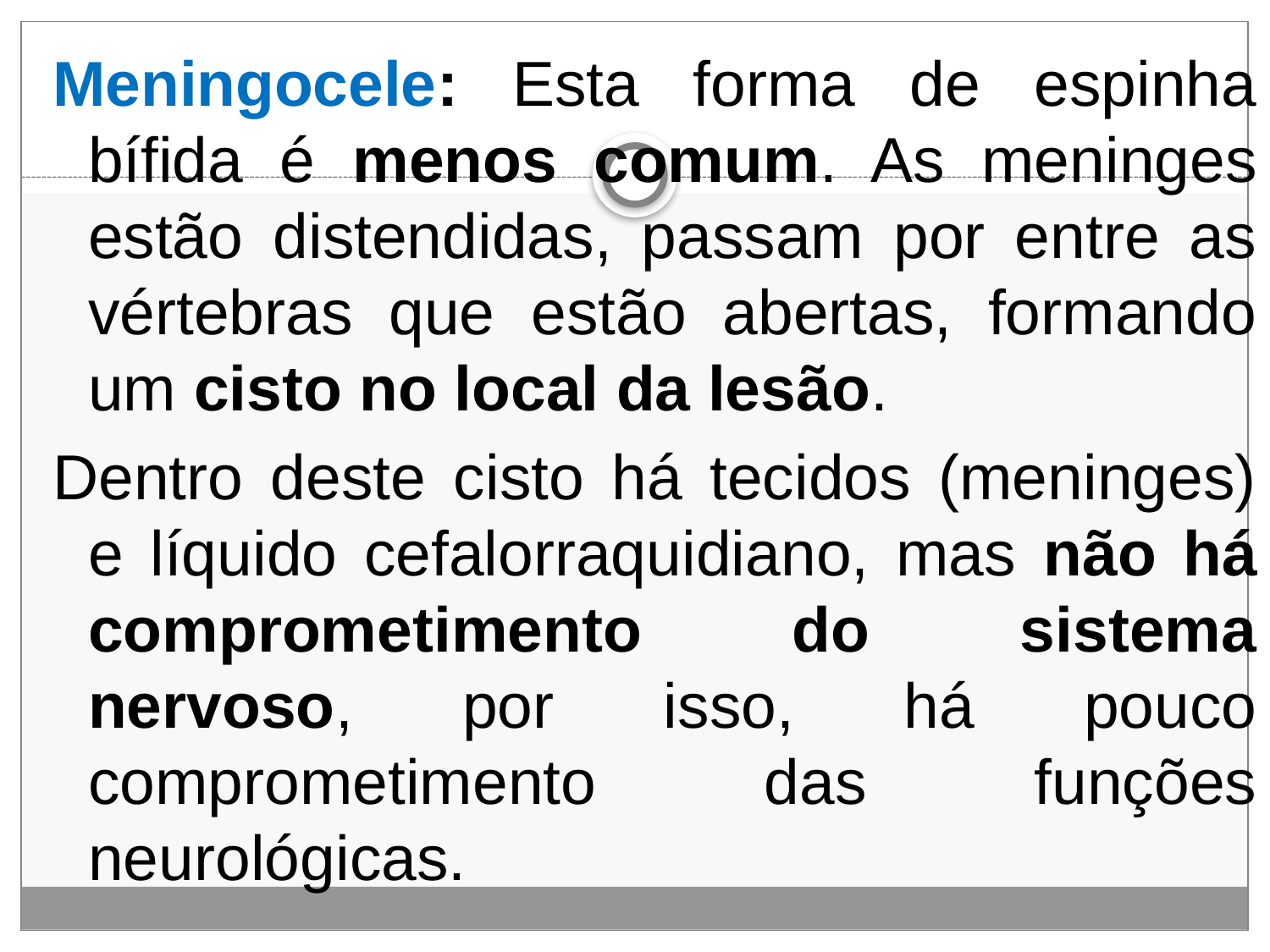

#
Meningocele: Esta forma de espinha bífida é menos comum. As meninges estão distendidas, passam por entre as vértebras que estão abertas, formando um cisto no local da lesão.
Dentro deste cisto há tecidos (meninges) e líquido cefalorraquidiano, mas não há comprometimento do sistema nervoso, por isso, há pouco comprometimento das funções neurológicas.